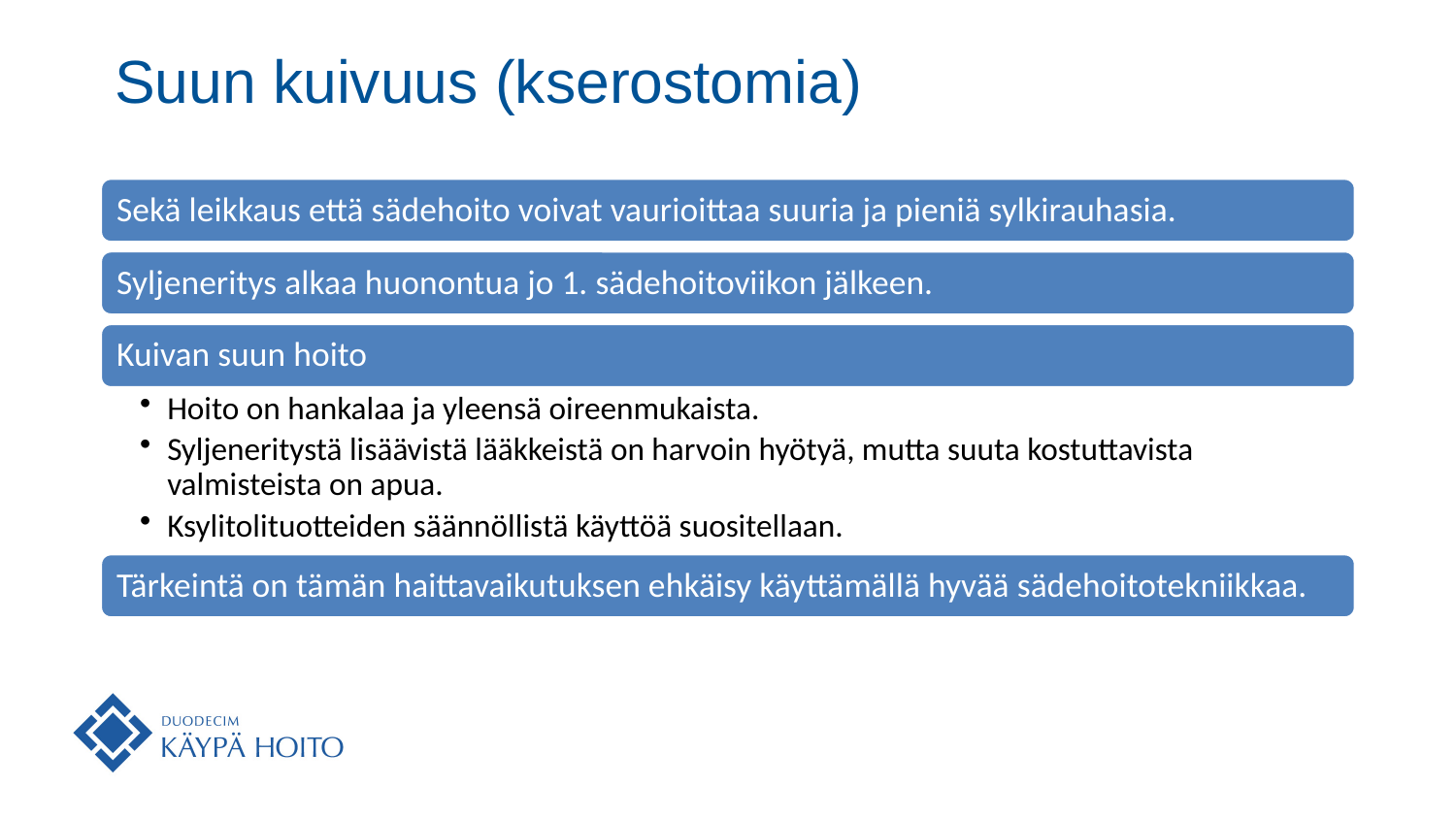

# Suun kuivuus (kserostomia)
Sekä leikkaus että sädehoito voivat vaurioittaa suuria ja pieniä sylkirauhasia.
Syljeneritys alkaa huonontua jo 1. sädehoitoviikon jälkeen.
Kuivan suun hoito
Hoito on hankalaa ja yleensä oireenmukaista.
Syljeneritystä lisäävistä lääkkeistä on harvoin hyötyä, mutta suuta kostuttavista valmisteista on apua.
Ksylitolituotteiden säännöllistä käyttöä suositellaan.
Tärkeintä on tämän haittavaikutuksen ehkäisy käyttämällä hyvää sädehoitotekniikkaa.